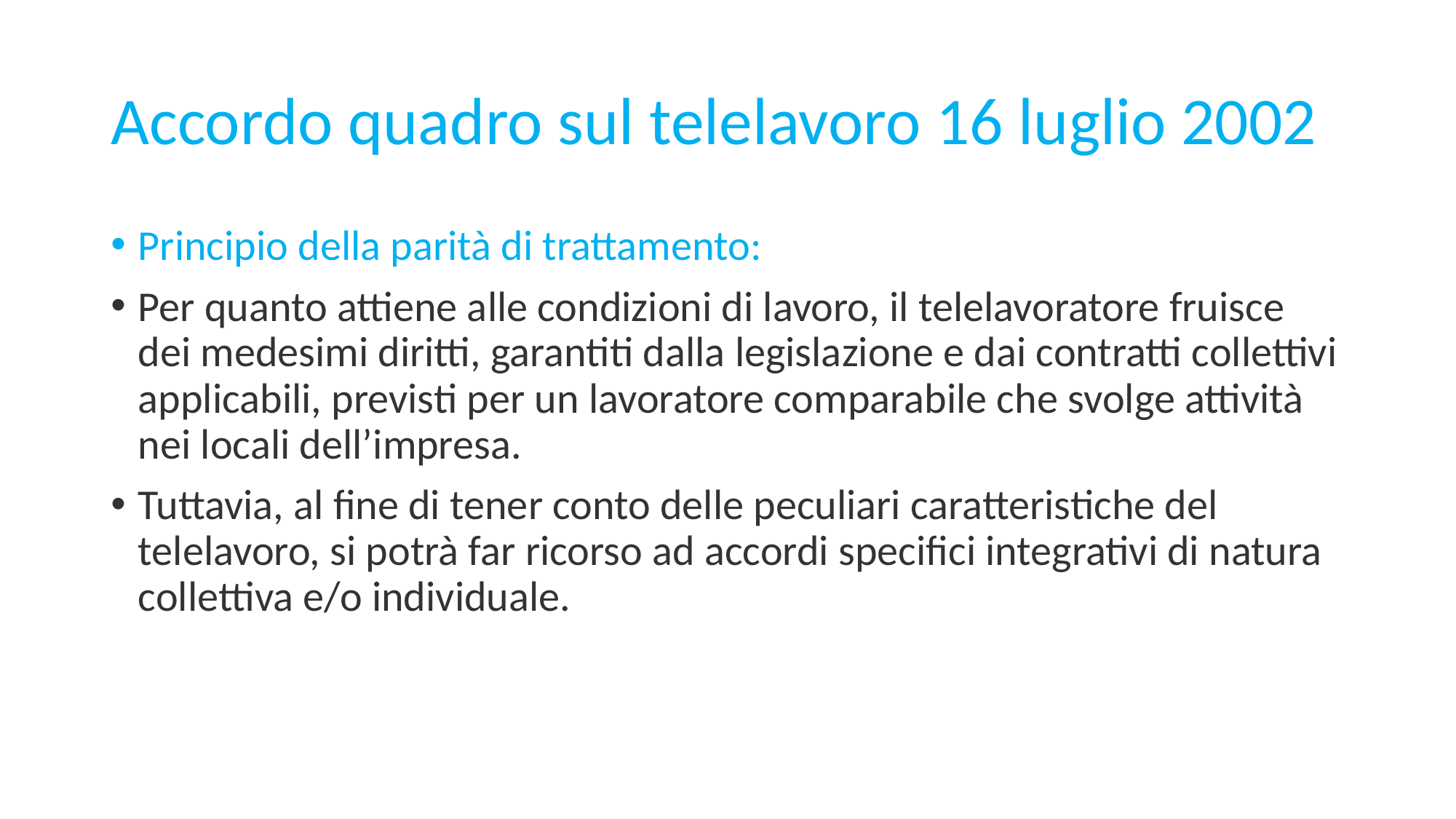

# Accordo quadro sul telelavoro 16 luglio 2002
Principio della parità di trattamento:
Per quanto attiene alle condizioni di lavoro, il telelavoratore fruisce dei medesimi diritti, garantiti dalla legislazione e dai contratti collettivi applicabili, previsti per un lavoratore comparabile che svolge attività nei locali dell’impresa.
Tuttavia, al fine di tener conto delle peculiari caratteristiche del telelavoro, si potrà far ricorso ad accordi specifici integrativi di natura collettiva e/o individuale.